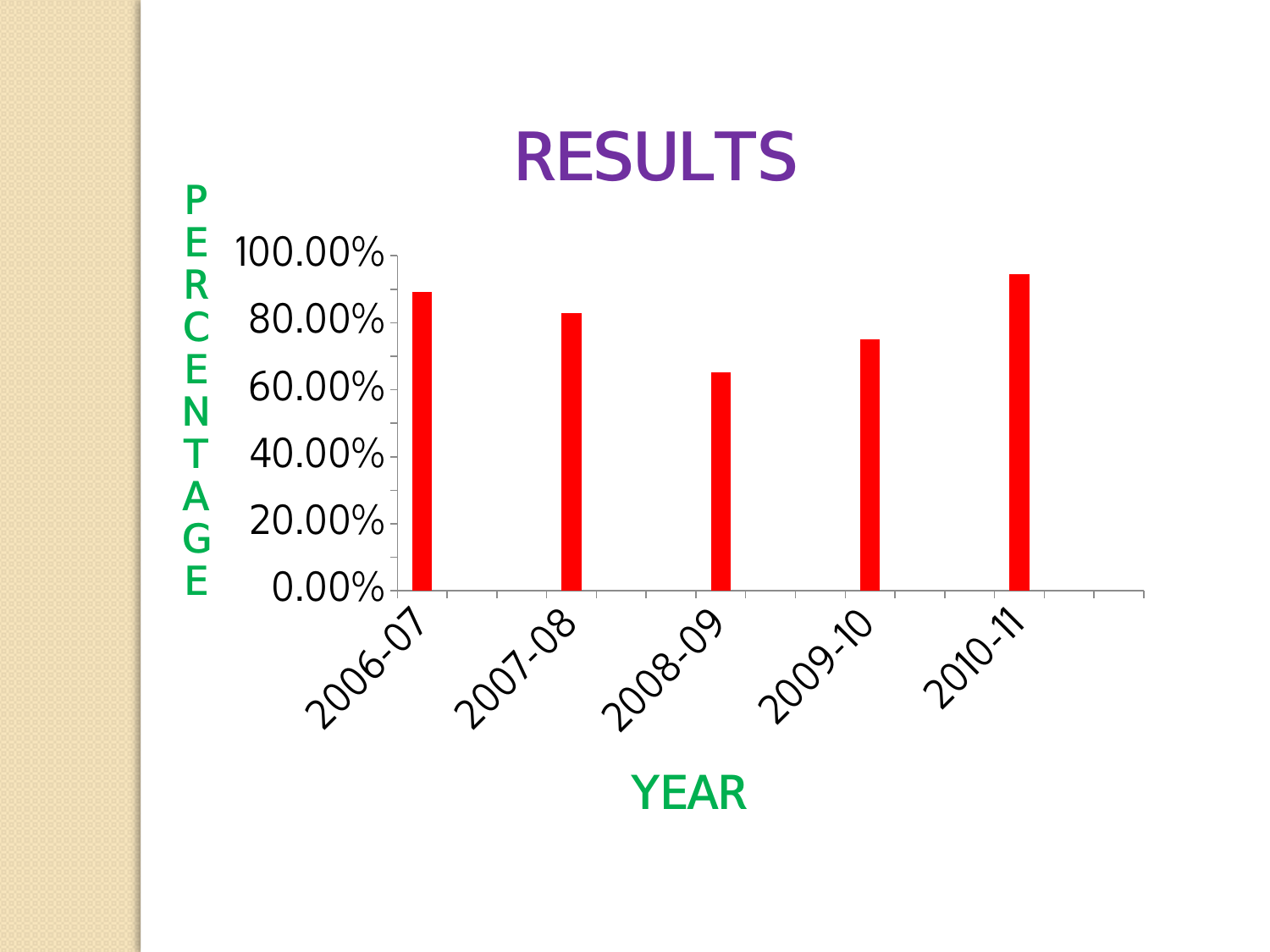

### Chart: RESULTS

| Category |  |
|---|---|
| 2006-07 | 0.8928 |
|  | None |
|  | None |
| 2007-08 | 0.8300000000000006 |
|  | None |
|  | None |
| 2008-09 | 0.653000000000001 |
|  | None |
|  | None |
| 2009-10 | 0.7500000000000009 |
|  | None |
|  | None |
| 2010-11 | 0.9459000000000006 |